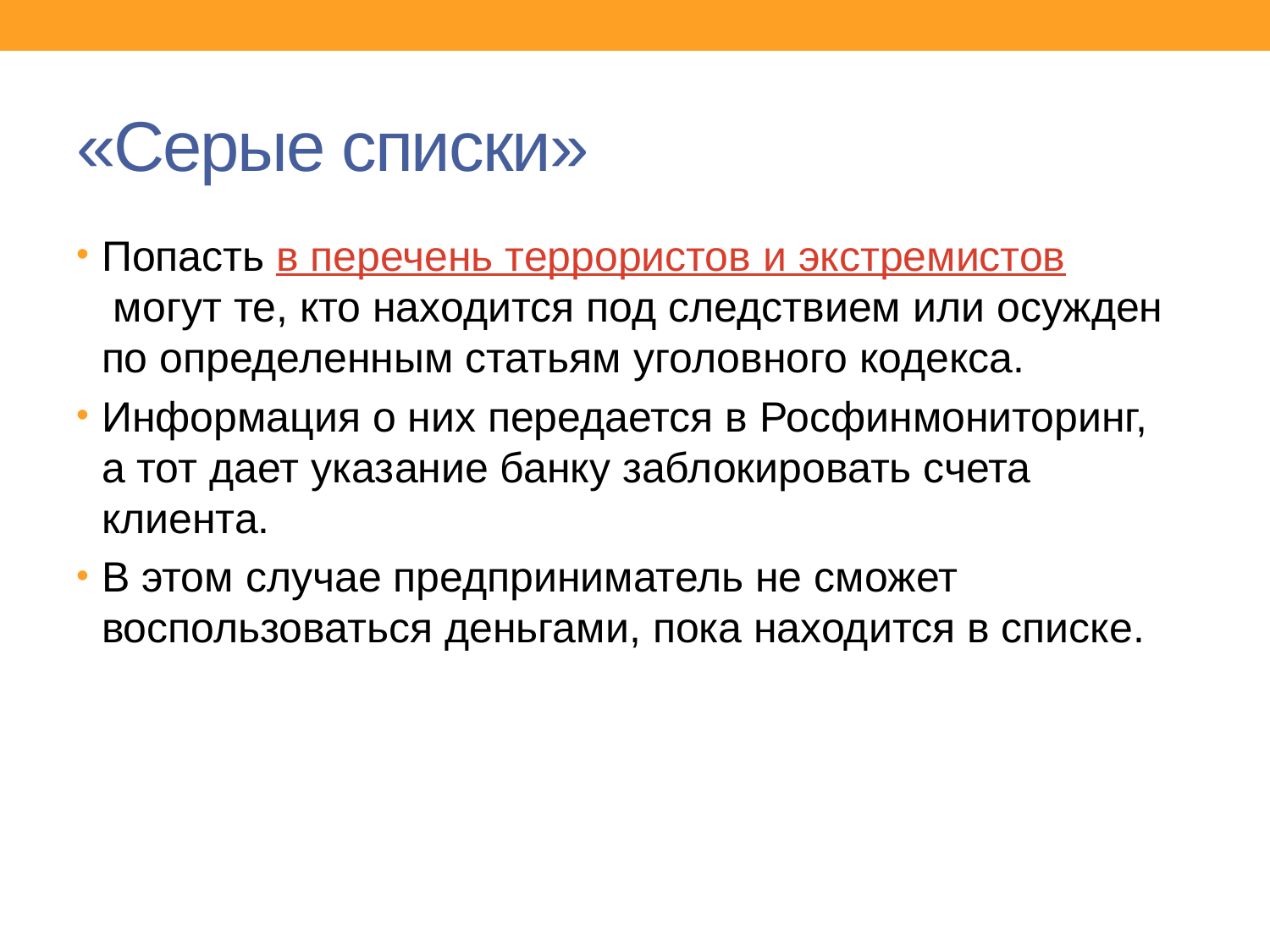

# «Серые списки»
Попасть в перечень террористов и экстремистов могут те, кто находится под следствием или осужден по определенным статьям уголовного кодекса.
Информация о них передается в Росфинмониторинг, а тот дает указание банку заблокировать счета клиента.
В этом случае предприниматель не сможет воспользоваться деньгами, пока находится в списке.